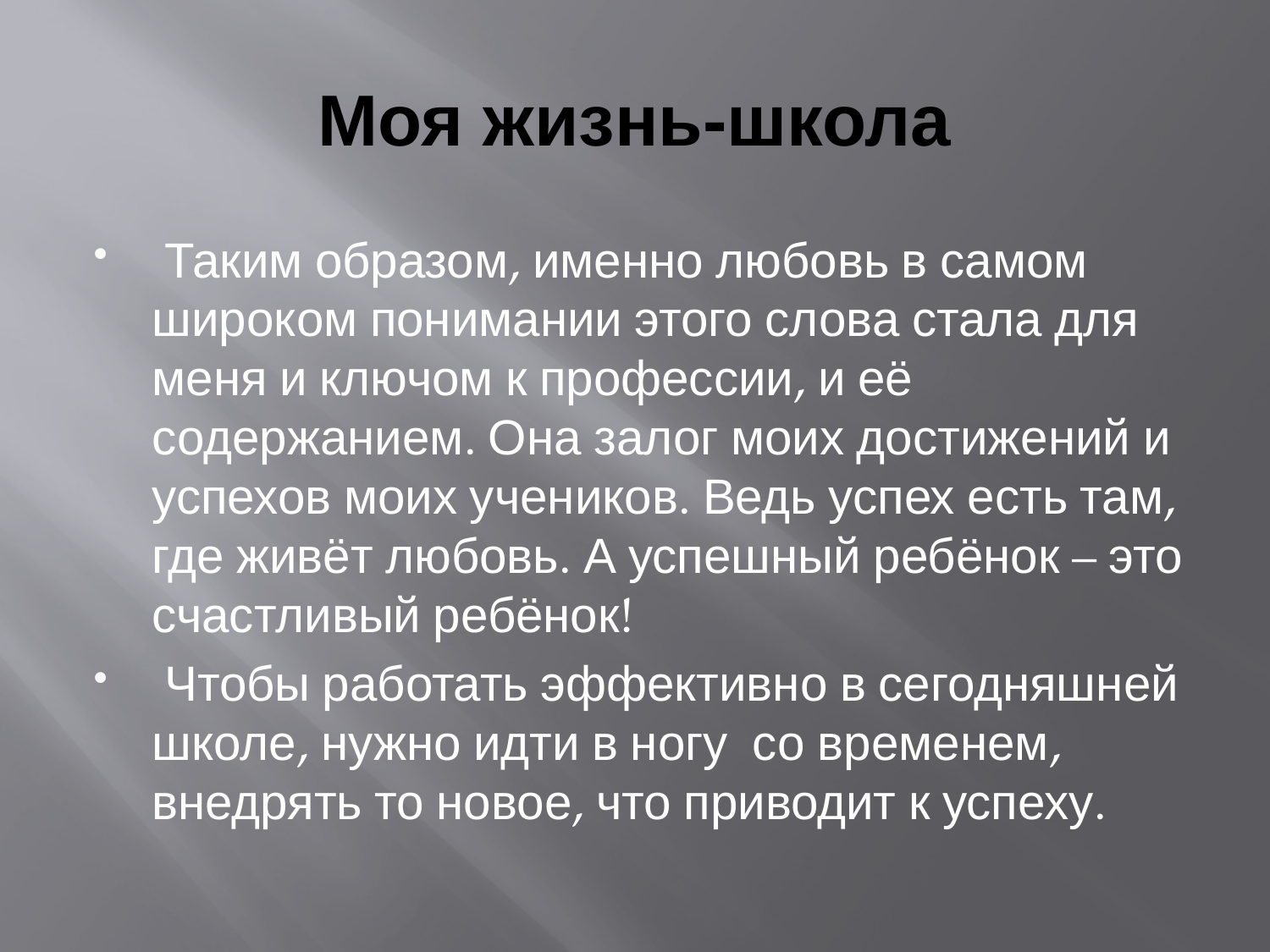

# Моя жизнь-школа
 Таким образом, именно любовь в самом широком понимании этого слова стала для меня и ключом к профессии, и её содержанием. Она залог моих достижений и успехов моих учеников. Ведь успех есть там, где живёт любовь. А успешный ребёнок – это счастливый ребёнок!
 Чтобы работать эффективно в сегодняшней школе, нужно идти в ногу  со временем, внедрять то новое, что приводит к успеху.